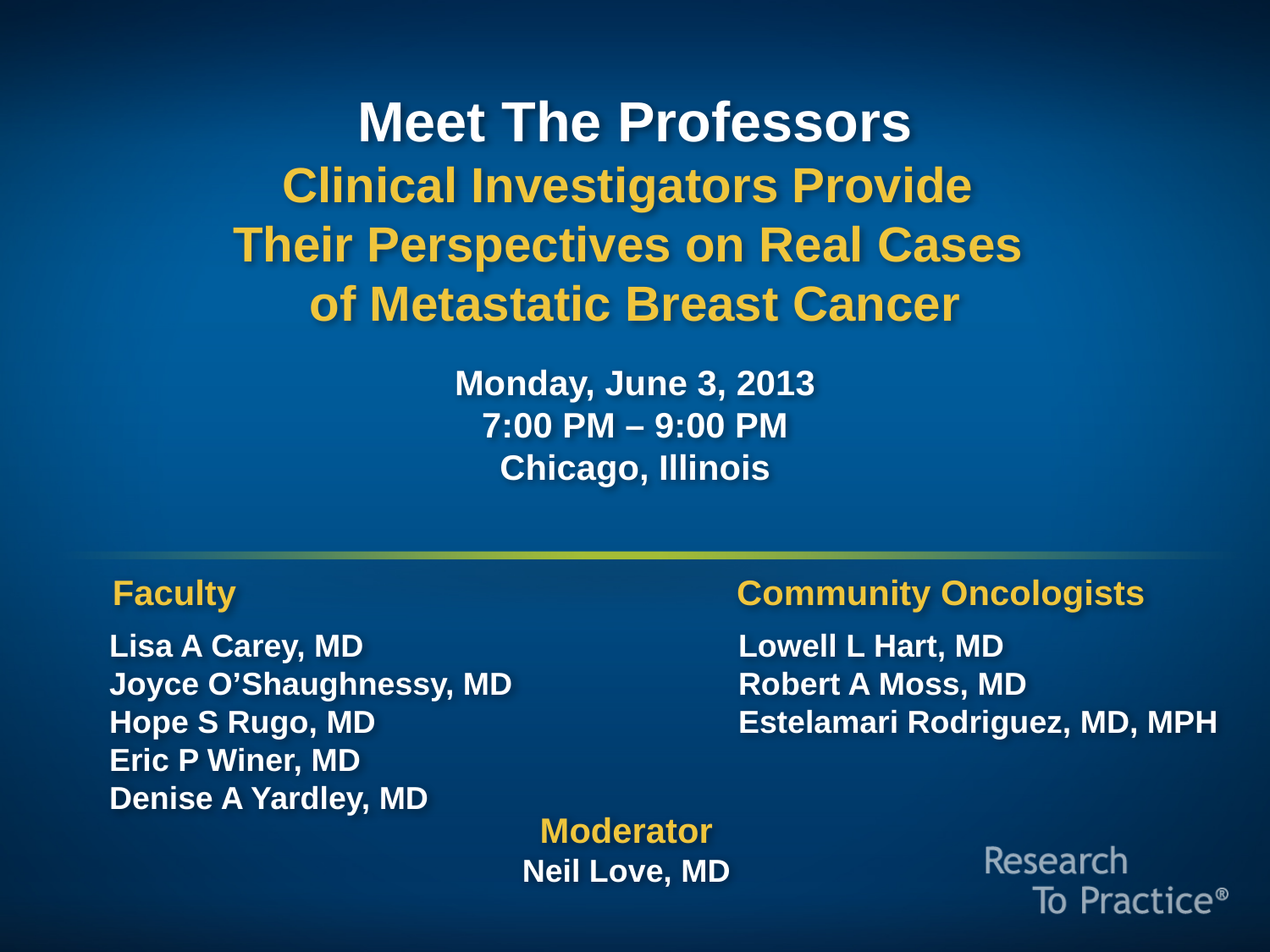

Meet The Professors
Clinical Investigators Provide
Their Perspectives on Real Cases
of Metastatic Breast Cancer
Monday, June 3, 2013
7:00 PM – 9:00 PM
Chicago, Illinois
Faculty
Community Oncologists
Lisa A Carey, MD
Joyce O’Shaughnessy, MD
Hope S Rugo, MD
Eric P Winer, MD
Denise A Yardley, MD
Lowell L Hart, MD
Robert A Moss, MD
Estelamari Rodriguez, MD, MPH
Moderator
Neil Love, MD